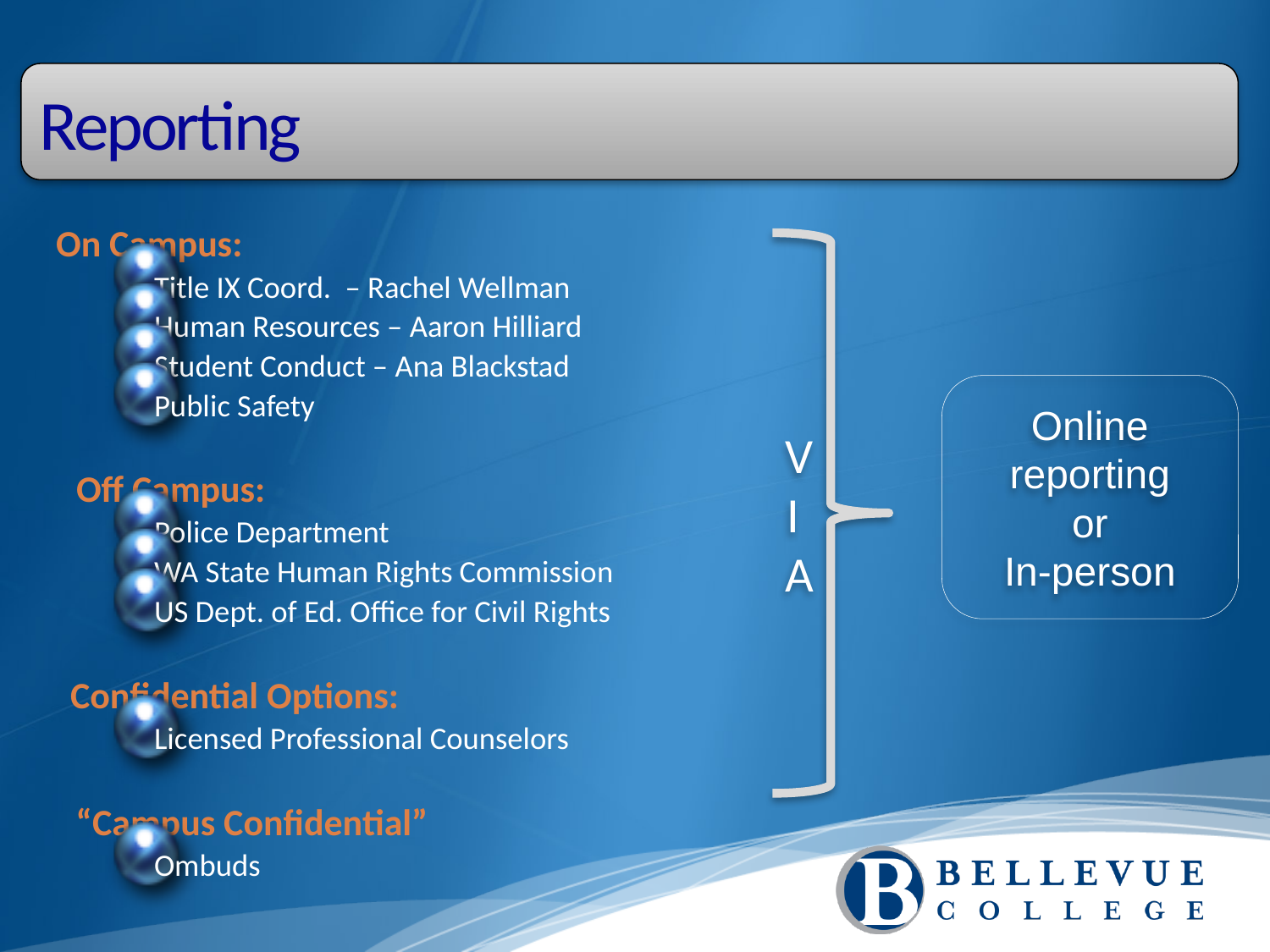

Reporting

    On Campus:
Title IX Coord.  – Rachel Wellman
Human Resources – Aaron Hilliard
Student Conduct – Ana Blackstad
Public Safety

    Off Campus:
Police Department
WA State Human Rights Commission
US Dept. of Ed. Office for Civil Rights

    Confidential Options:
Licensed Professional Counselors

    “Campus Confidential”
Ombuds
VIA
Online reporting
or
In-person